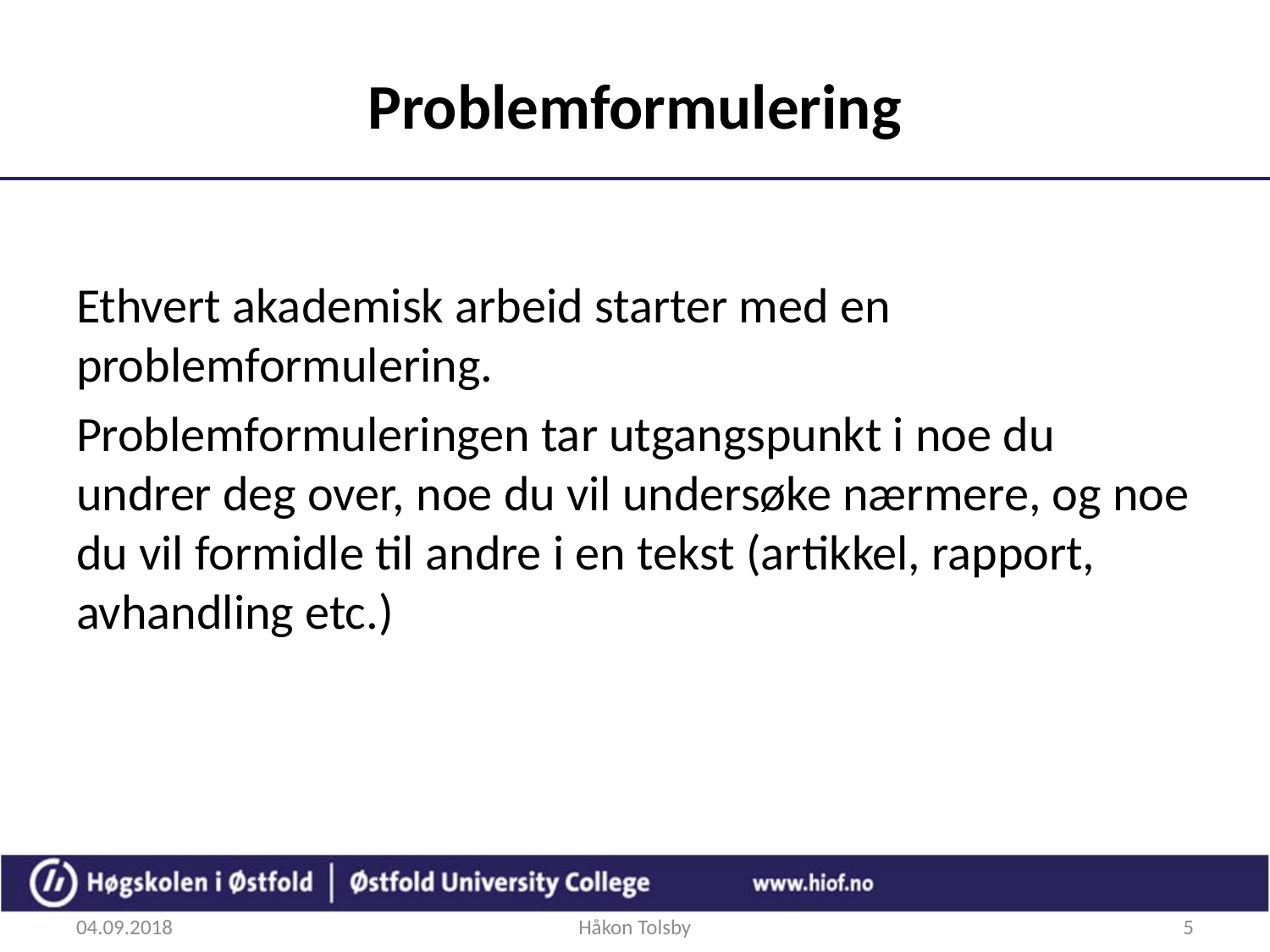

# Problemformulering

Ethvert akademisk arbeid starter med en problemformulering.
Problemformuleringen tar utgangspunkt i noe du undrer deg over, noe du vil undersøke nærmere, og noe du vil formidle til andre i en tekst (artikkel, rapport, avhandling etc.)
04.09.2018
Håkon Tolsby
5